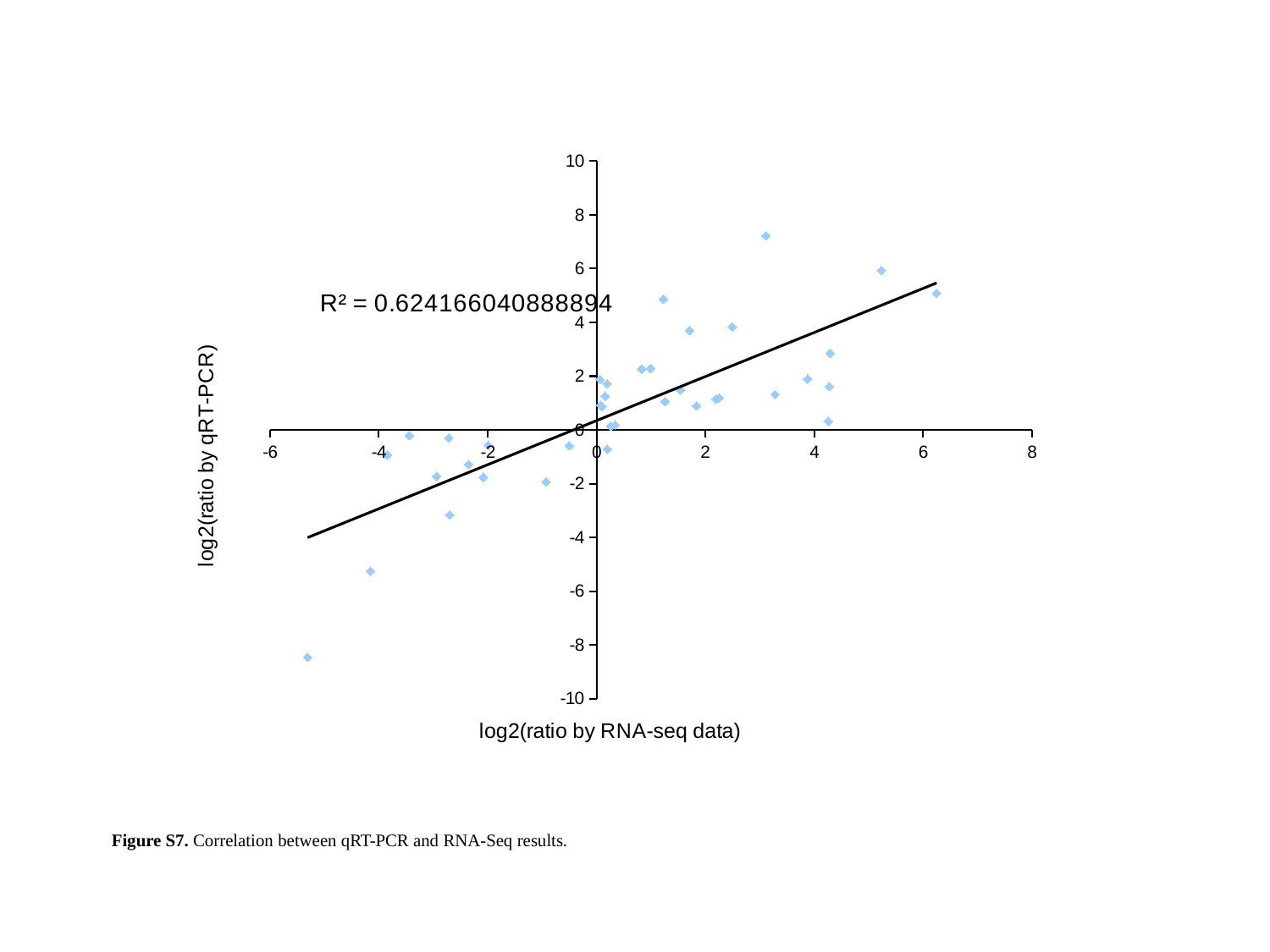

### Chart

| Category |  |
|---|---|
Figure S7. Correlation between qRT-PCR and RNA-Seq results.